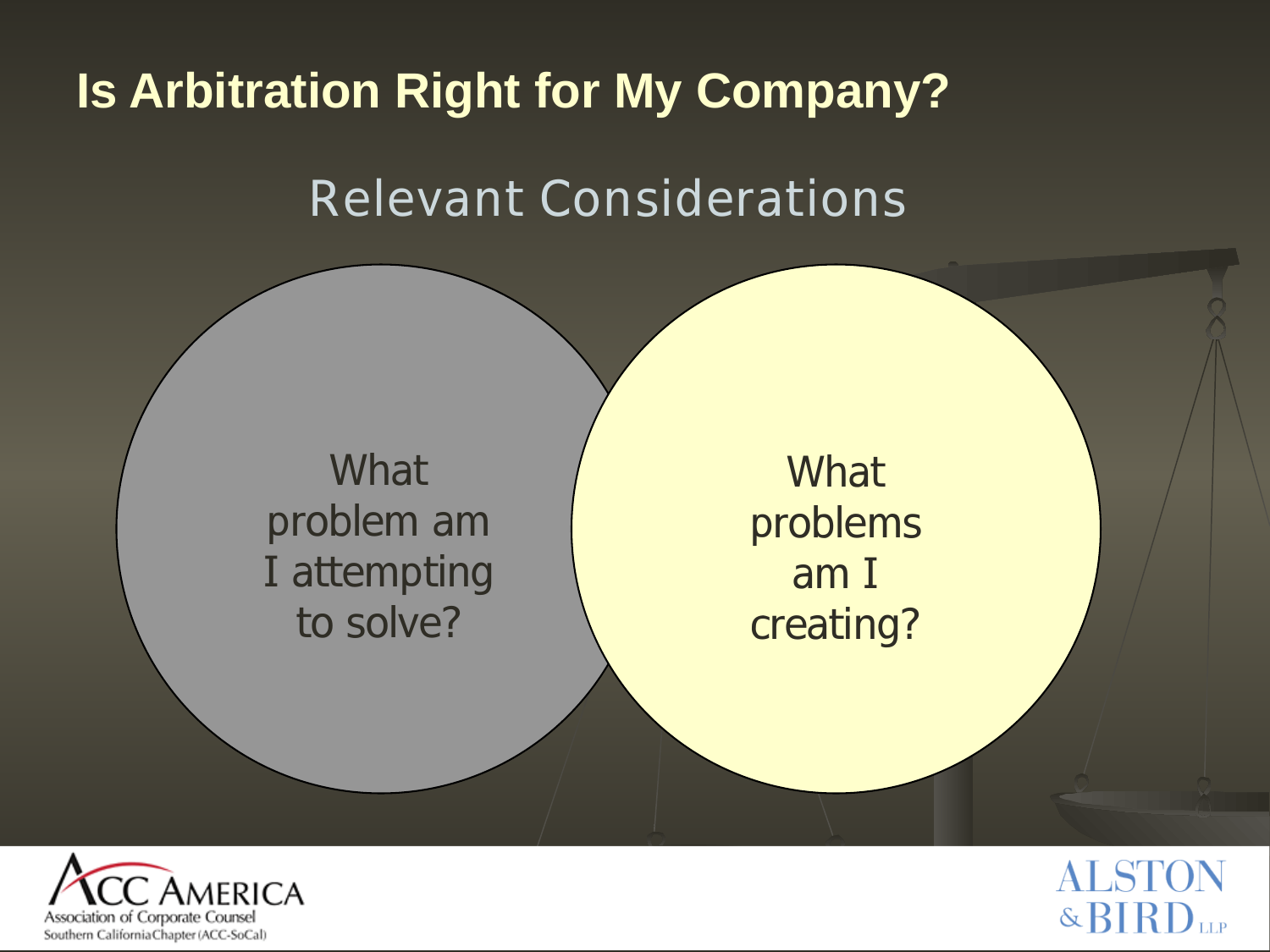

# Is Arbitration Right for My Company?
 Relevant Considerations

What problem am I attempting to solve?
What problems am I creating?